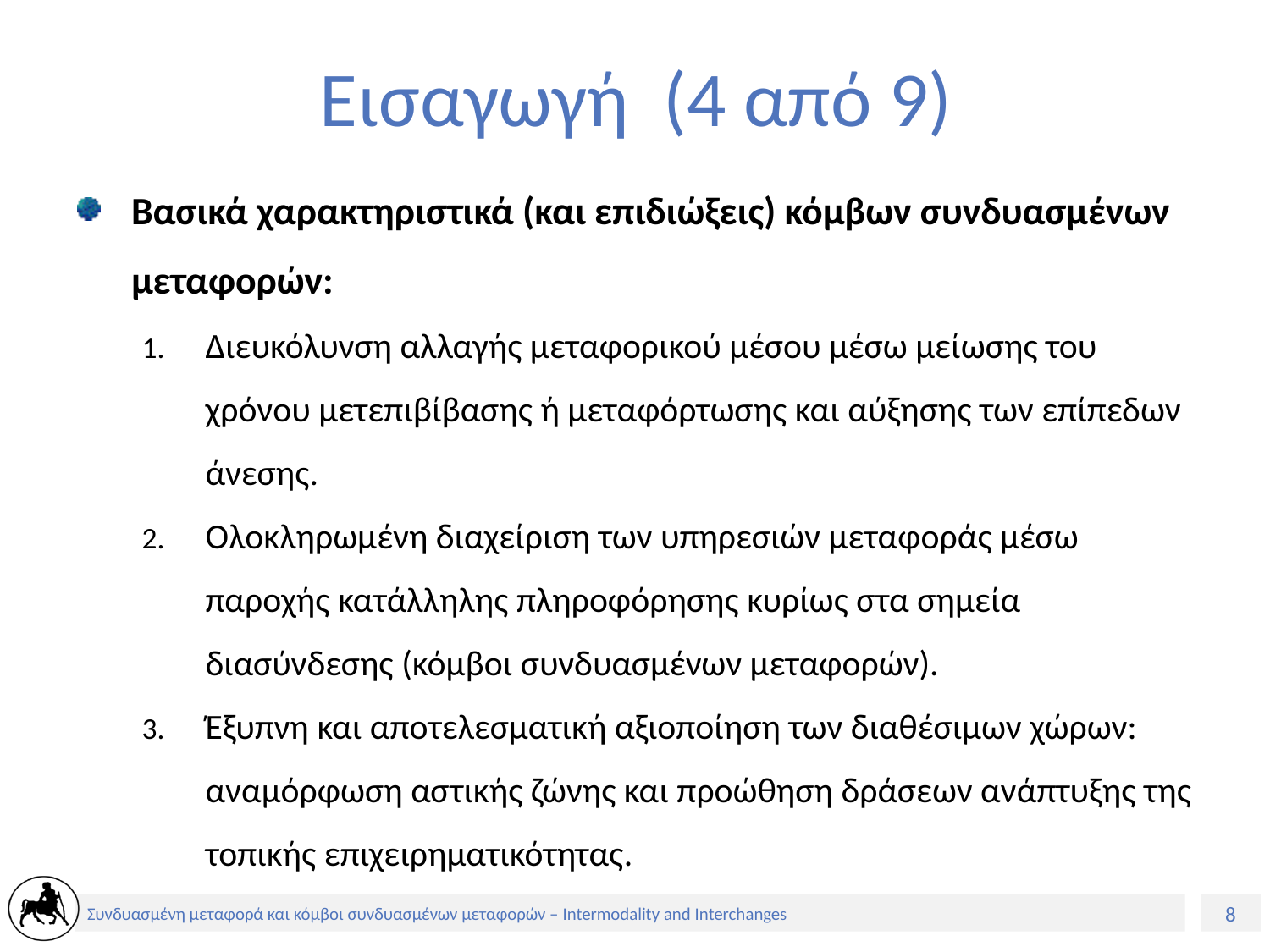

# Εισαγωγή  (4 από 9)
Βασικά χαρακτηριστικά (και επιδιώξεις) κόμβων συνδυασμένων μεταφορών:
Διευκόλυνση αλλαγής μεταφορικού μέσου μέσω μείωσης του χρόνου μετεπιβίβασης ή μεταφόρτωσης και αύξησης των επίπεδων άνεσης.
Ολοκληρωμένη διαχείριση των υπηρεσιών μεταφοράς μέσω παροχής κατάλληλης πληροφόρησης κυρίως στα σημεία διασύνδεσης (κόμβοι συνδυασμένων μεταφορών).
Έξυπνη και αποτελεσματική αξιοποίηση των διαθέσιμων χώρων: αναμόρφωση αστικής ζώνης και προώθηση δράσεων ανάπτυξης της τοπικής επιχειρηματικότητας.